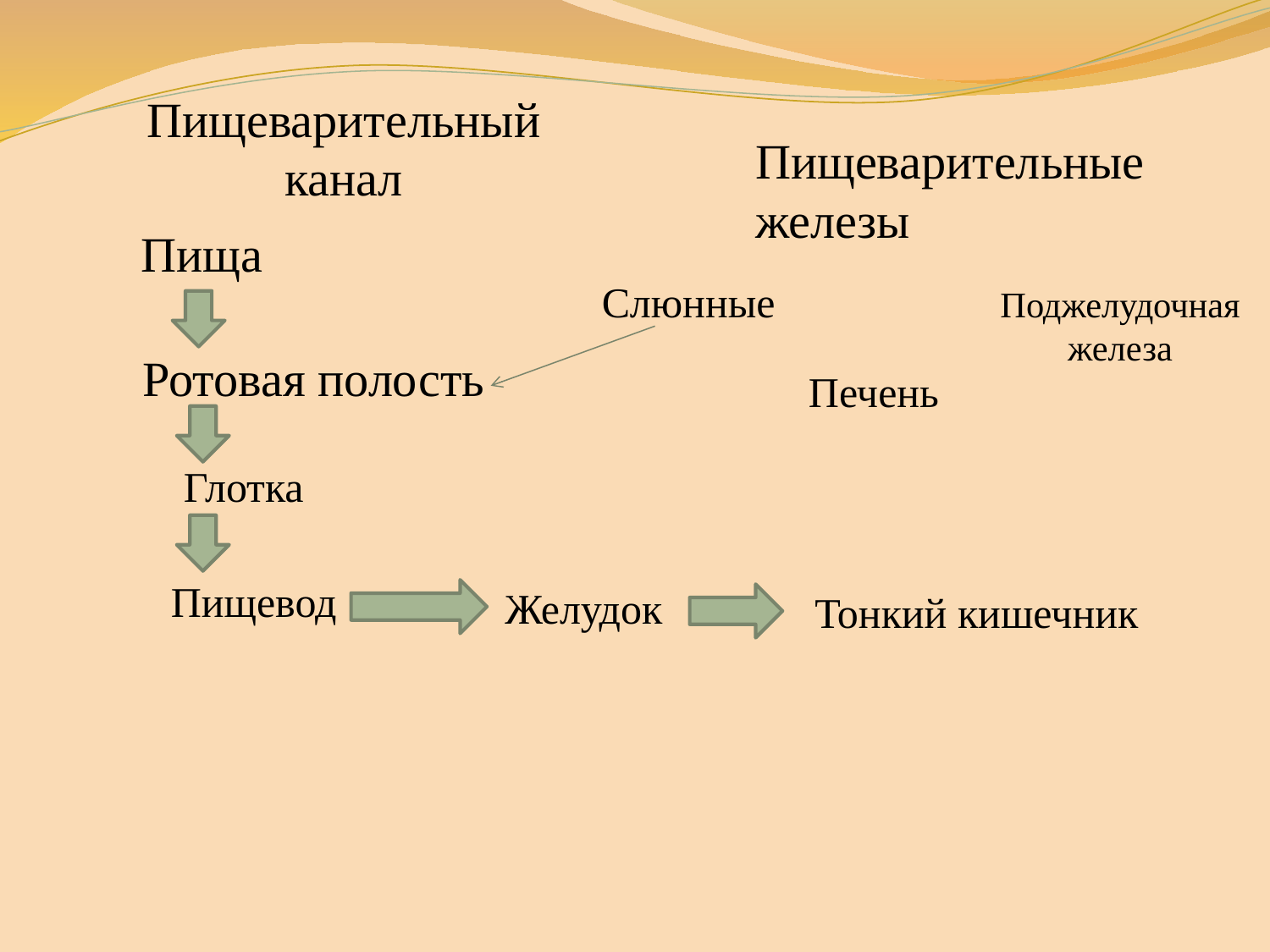

Пищеварительный
канал
Пищеварительные
железы
Пища
Слюнные
Поджелудочная
железа

Ротовая полость
Печень

Глотка

Пищевод
Желудок
Тонкий кишечник